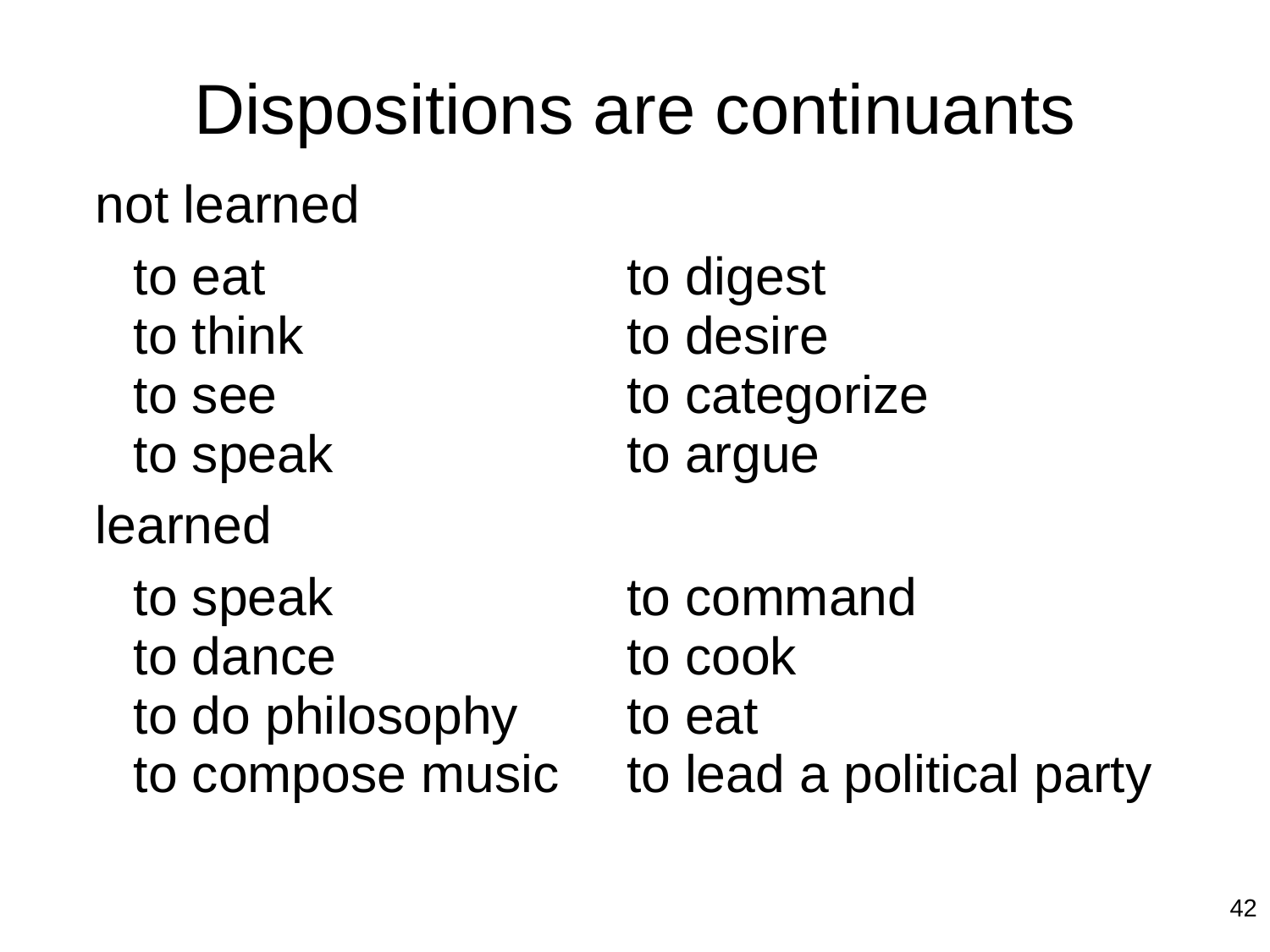

# Dispositions are continuants

| not learned |  |
| --- | --- |
| to eat to think to see to speak | to digest to desire to categorize to argue |
| learned |  |
| to speak to dance to do philosophy to compose music | to command to cook to eat to lead a political party |
42